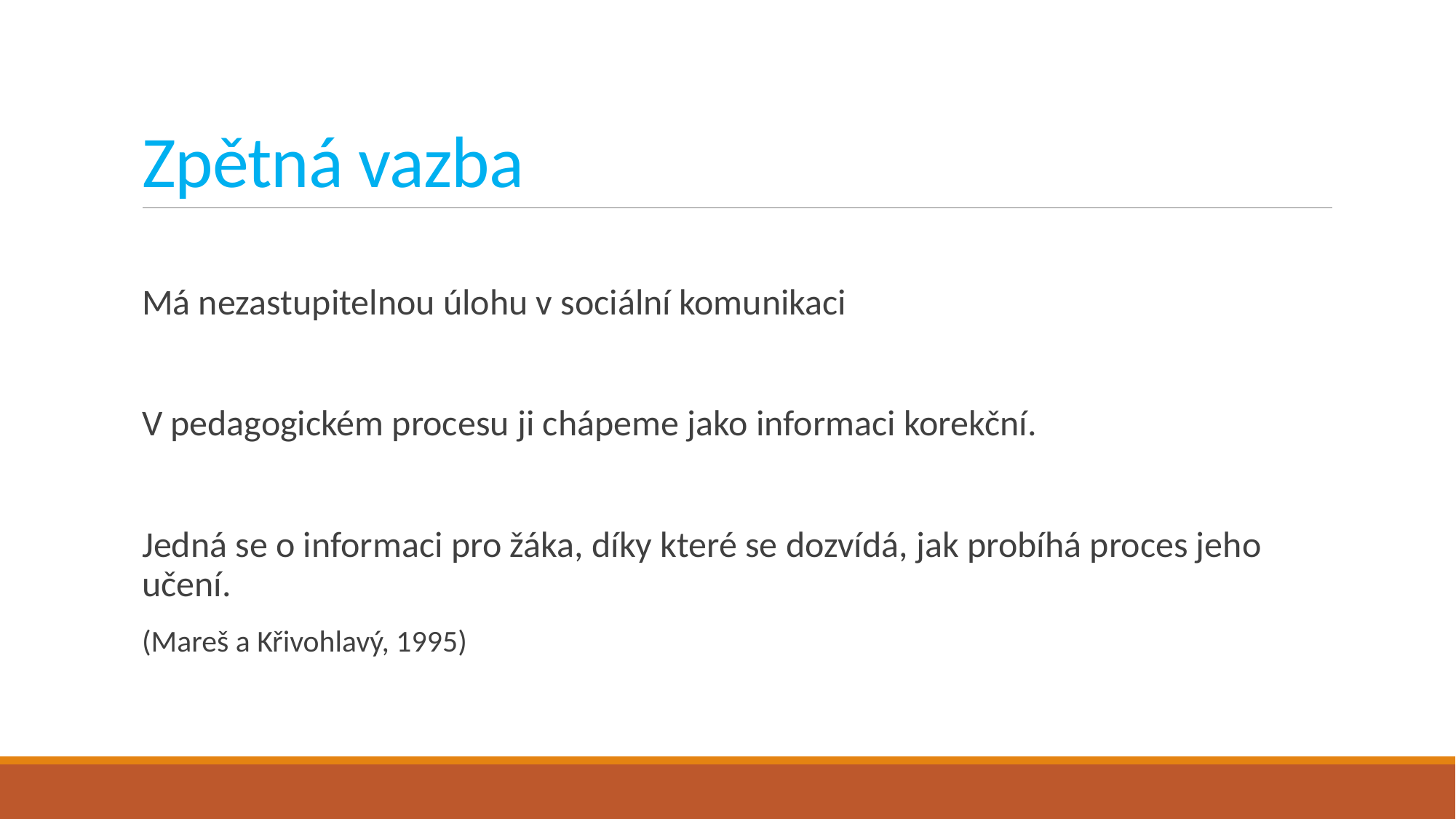

# Zpětná vazba

Má nezastupitelnou úlohu v sociální komunikaci

V pedagogickém procesu ji chápeme jako informaci korekční.

Jedná se o informaci pro žáka, díky které se dozvídá, jak probíhá proces jeho učení.
(Mareš a Křivohlavý, 1995)